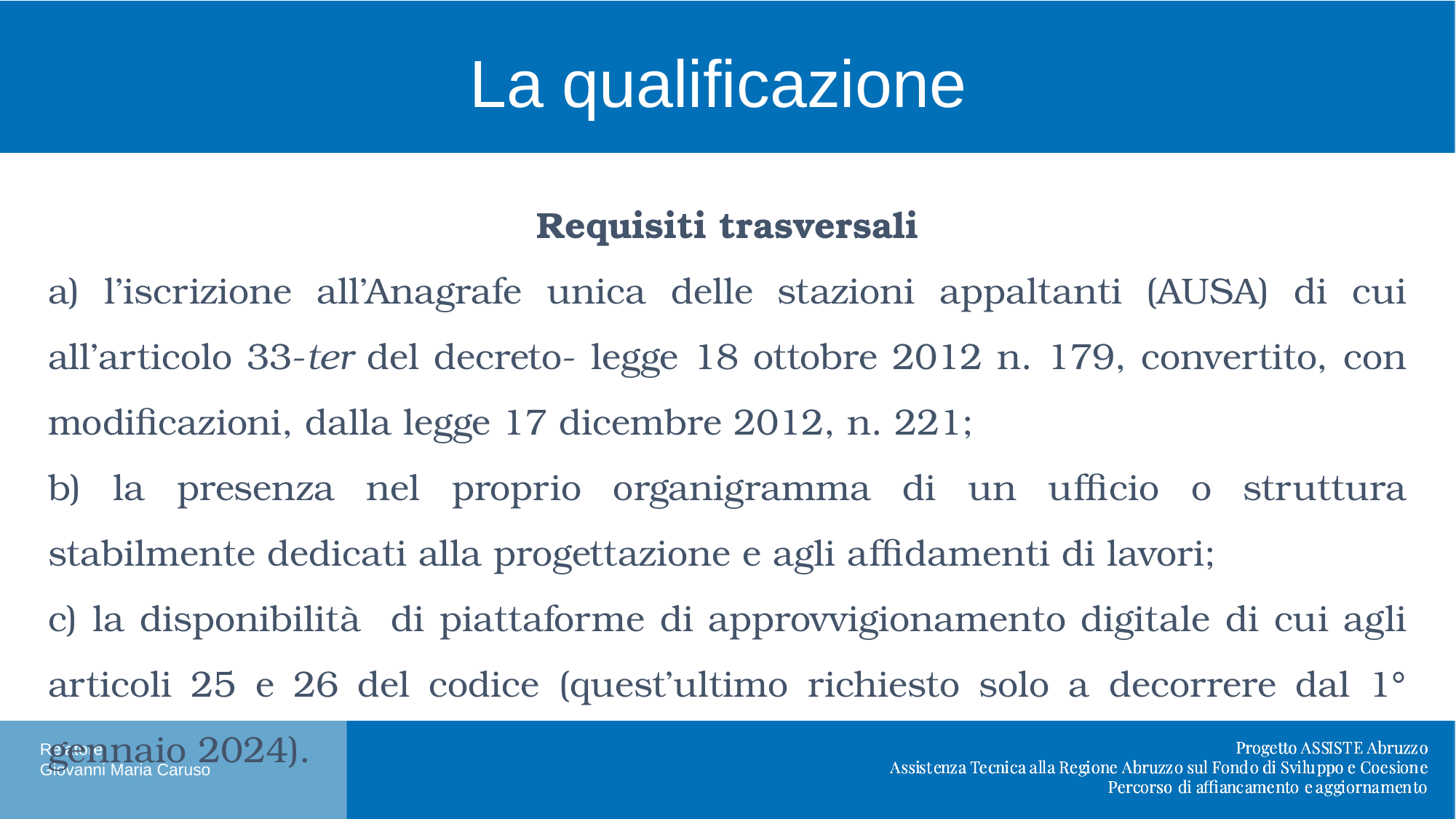

# La qualificazione
Requisiti trasversali
a) l’iscrizione all’Anagrafe unica delle stazioni appaltanti (AUSA) di cui all’articolo 33-ter del decreto- legge 18 ottobre 2012 n. 179, convertito, con modificazioni, dalla legge 17 dicembre 2012, n. 221;
b) la presenza nel proprio organigramma di un ufficio o struttura stabilmente dedicati alla progettazione e agli affidamenti di lavori;
c) la disponibilità  di piattaforme di approvvigionamento digitale di cui agli articoli 25 e 26 del codice (quest’ultimo richiesto solo a decorrere dal 1° gennaio 2024).

Nuovo DL Semplificazioni: cosa cambia in materia di appalti pubblici.
Relatore
Giovanni Maria Caruso